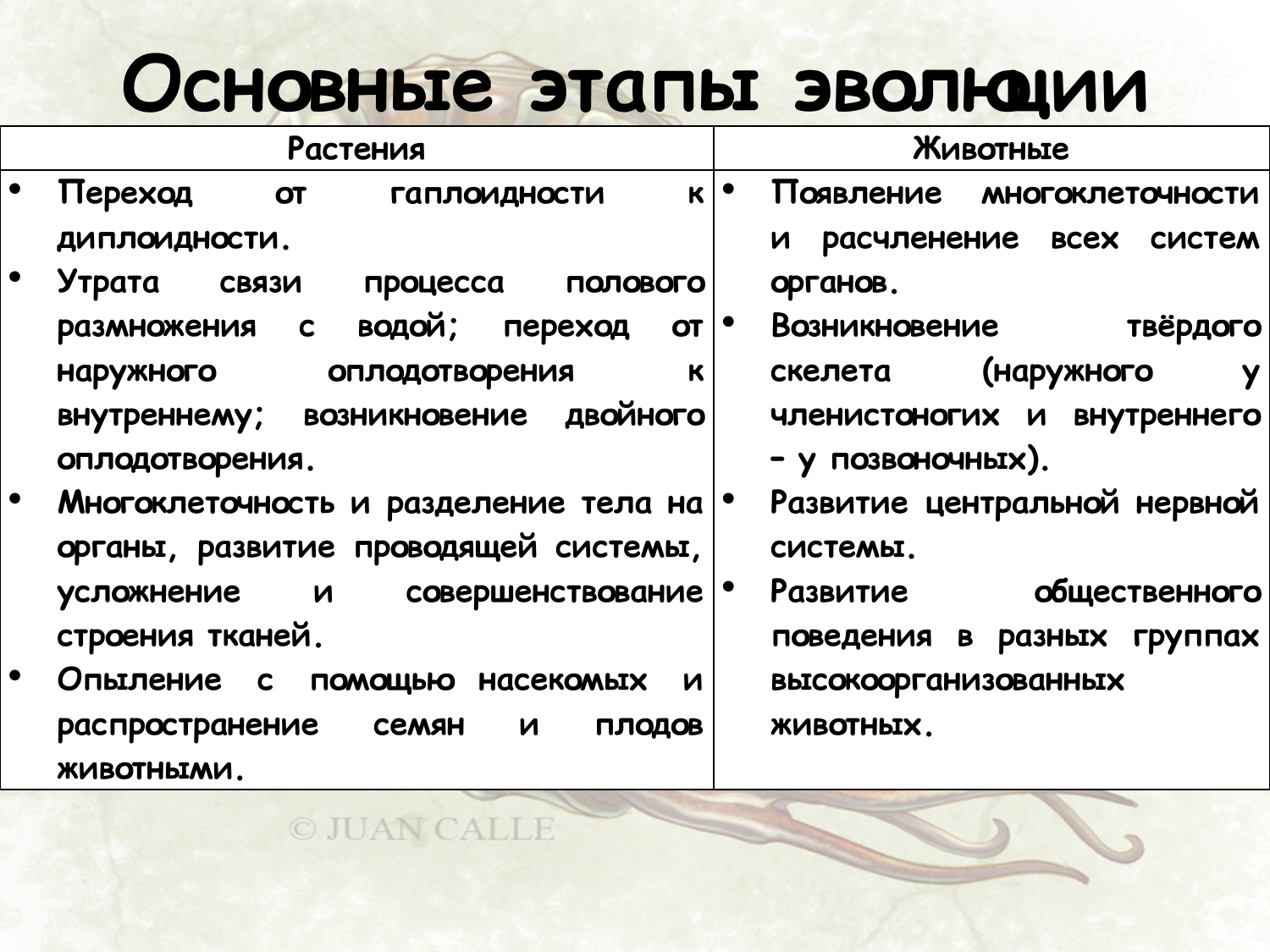

# Основные этапы эволюции
| Растения | Животные |
| --- | --- |
| Переход от гаплоидности к диплоидности. Утрата связи процесса полового размножения с водой; переход от наружного оплодотворения к внутреннему; возникновение двойного оплодотворения. Многоклеточность и разделение тела на органы, развитие проводящей системы, усложнение и совершенствование строения тканей. Опыление с помощью насекомых и распространение семян и плодов животными. | Появление многоклеточности и расчленение всех систем органов. Возникновение твёрдого скелета (наружного у членистоногих и внутреннего – у позвоночных). Развитие центральной нервной системы. Развитие общественного поведения в разных группах высокоорганизованных животных. |